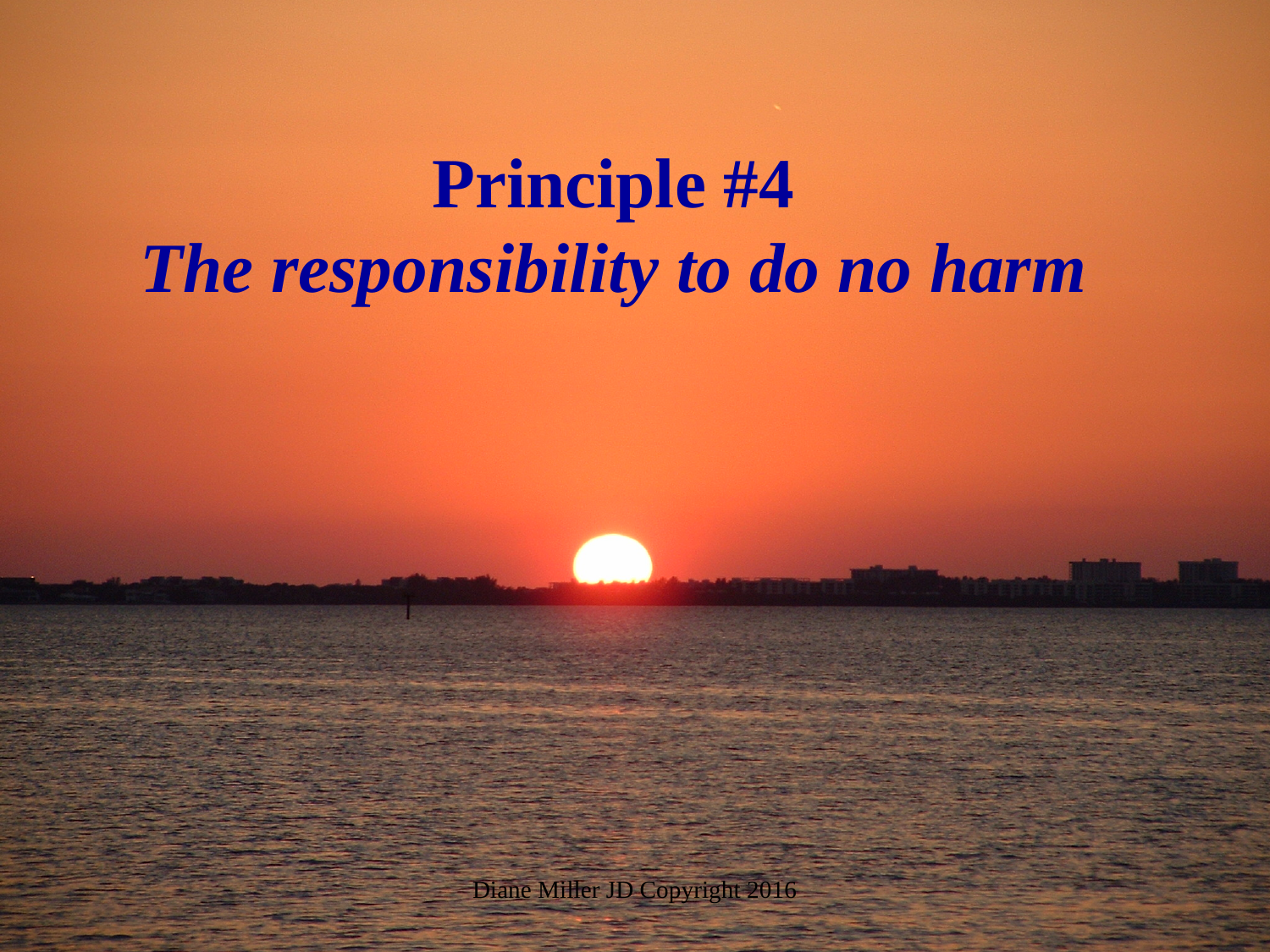

# Principle #4 The responsibility to do no harm

Diane Miller JD Copyright 2016